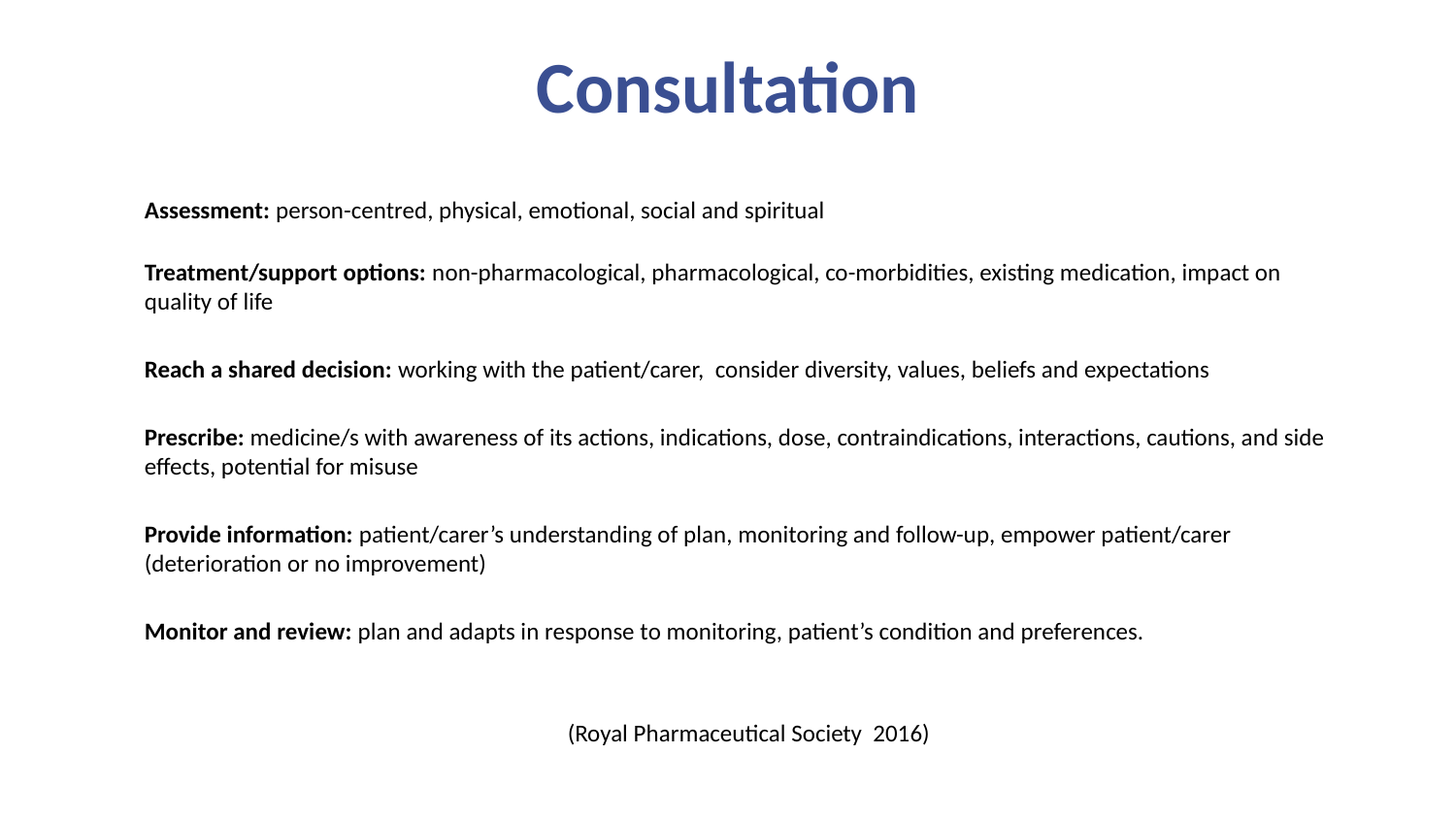

# Consultation

Assessment: person-centred, physical, emotional, social and spiritual
Treatment/support options: non-pharmacological, pharmacological, co-morbidities, existing medication, impact on quality of life

Reach a shared decision: working with the patient/carer,  consider diversity, values, beliefs and expectations

Prescribe: medicine/s with awareness of its actions, indications, dose, contraindications, interactions, cautions, and side effects, potential for misuse

Provide information: patient/carer’s understanding of plan, monitoring and follow-up, empower patient/carer (deterioration or no improvement)

Monitor and review: plan and adapts in response to monitoring, patient’s condition and preferences.

(Royal Pharmaceutical Society  2016)